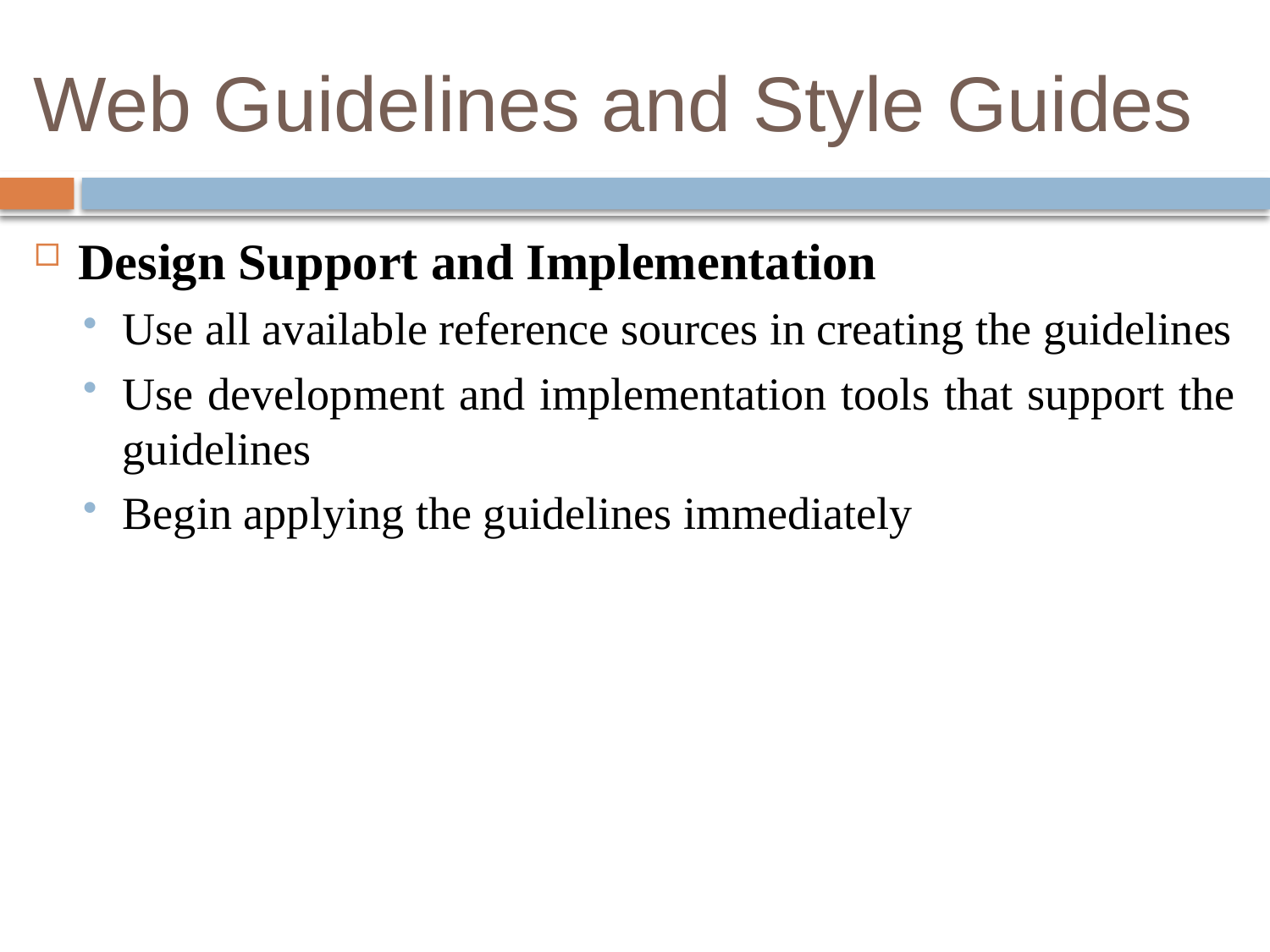

# Web Guidelines and Style Guides
Design Support and Implementation
Use all available reference sources in creating the guidelines
Use development and implementation tools that support the guidelines
Begin applying the guidelines immediately